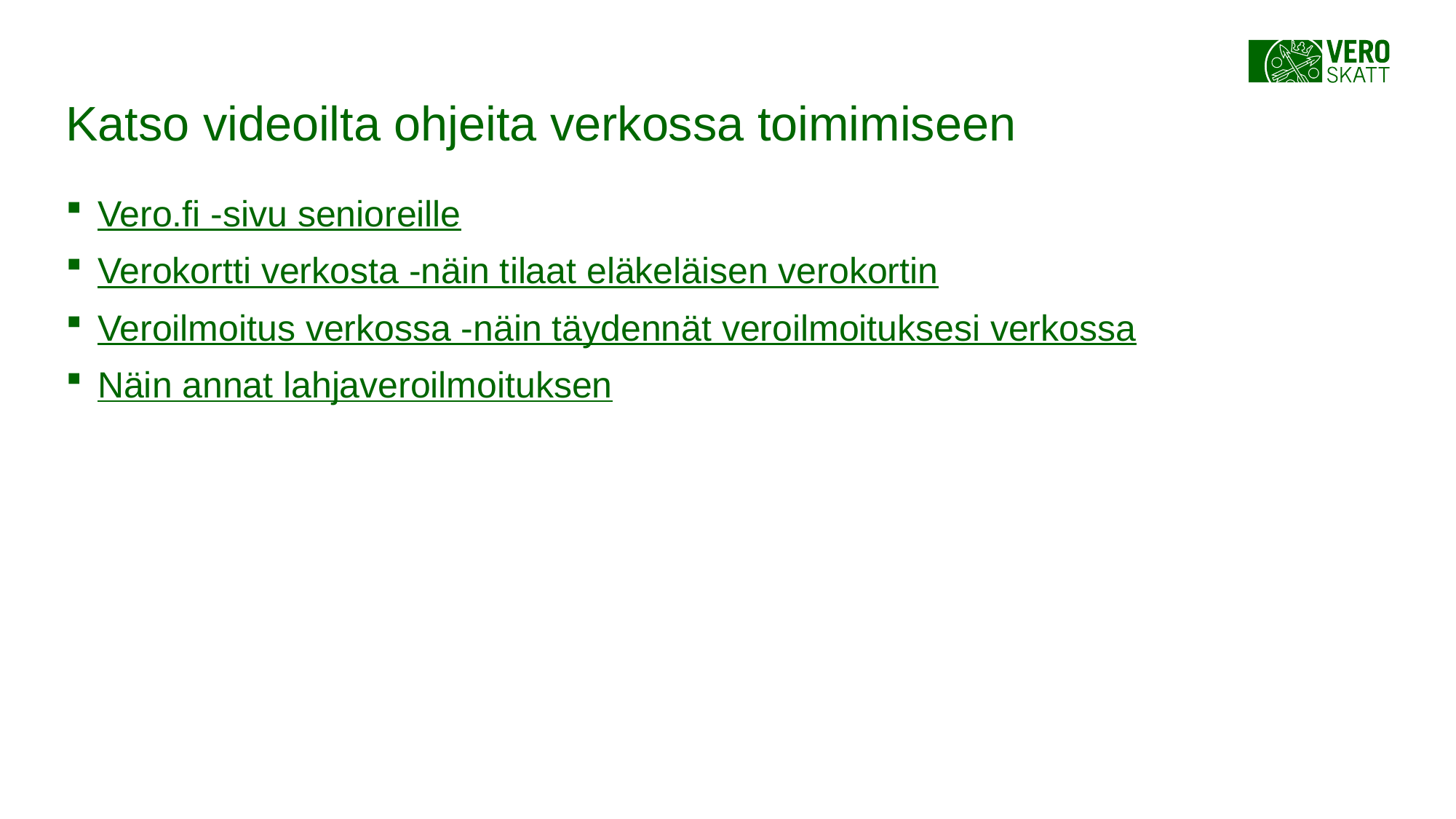

# Katso videoilta ohjeita verkossa toimimiseen
Vero.fi -sivu senioreille
Verokortti verkosta -näin tilaat eläkeläisen verokortin
Veroilmoitus verkossa -näin täydennät veroilmoituksesi verkossa
Näin annat lahjaveroilmoituksen